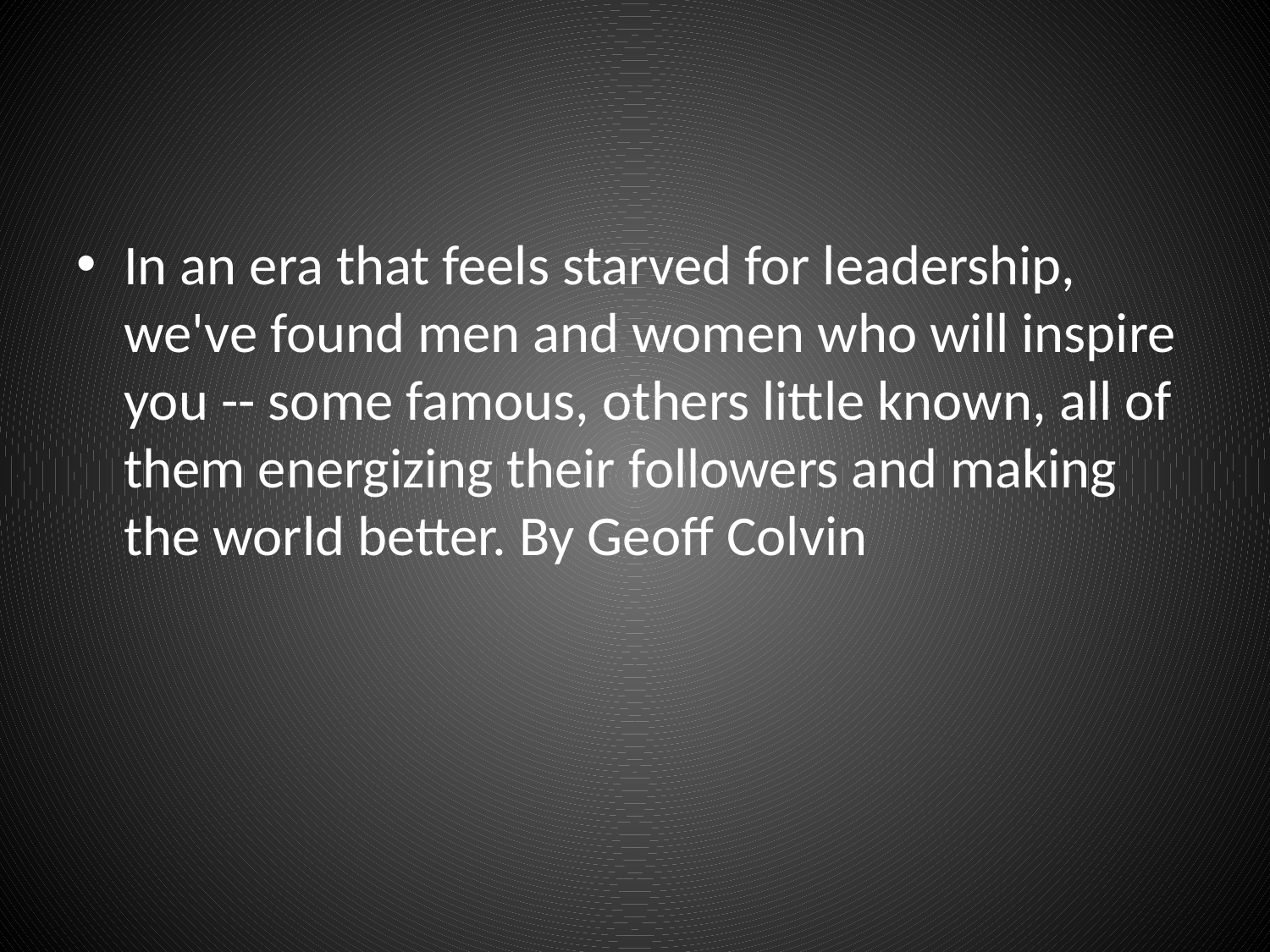

#
In an era that feels starved for leadership, we've found men and women who will inspire you -- some famous, others little known, all of them energizing their followers and making the world better. By Geoff Colvin